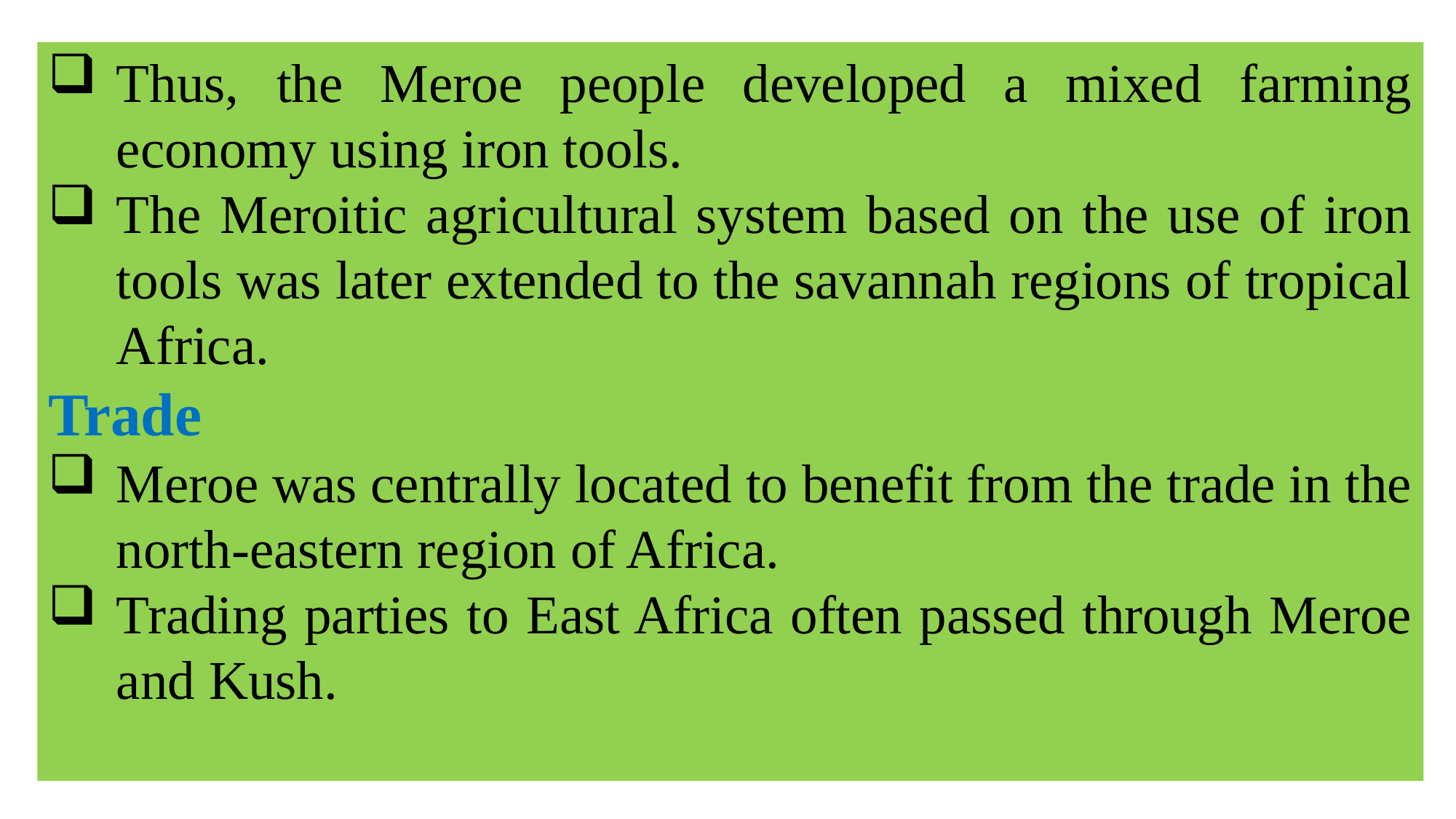

Thus, the Meroe people developed a mixed farming economy using iron tools.
The Meroitic agricultural system based on the use of iron tools was later extended to the savannah regions of tropical Africa.
Trade
Meroe was centrally located to benefit from the trade in the north-eastern region of Africa.
Trading parties to East Africa often passed through Meroe and Kush.